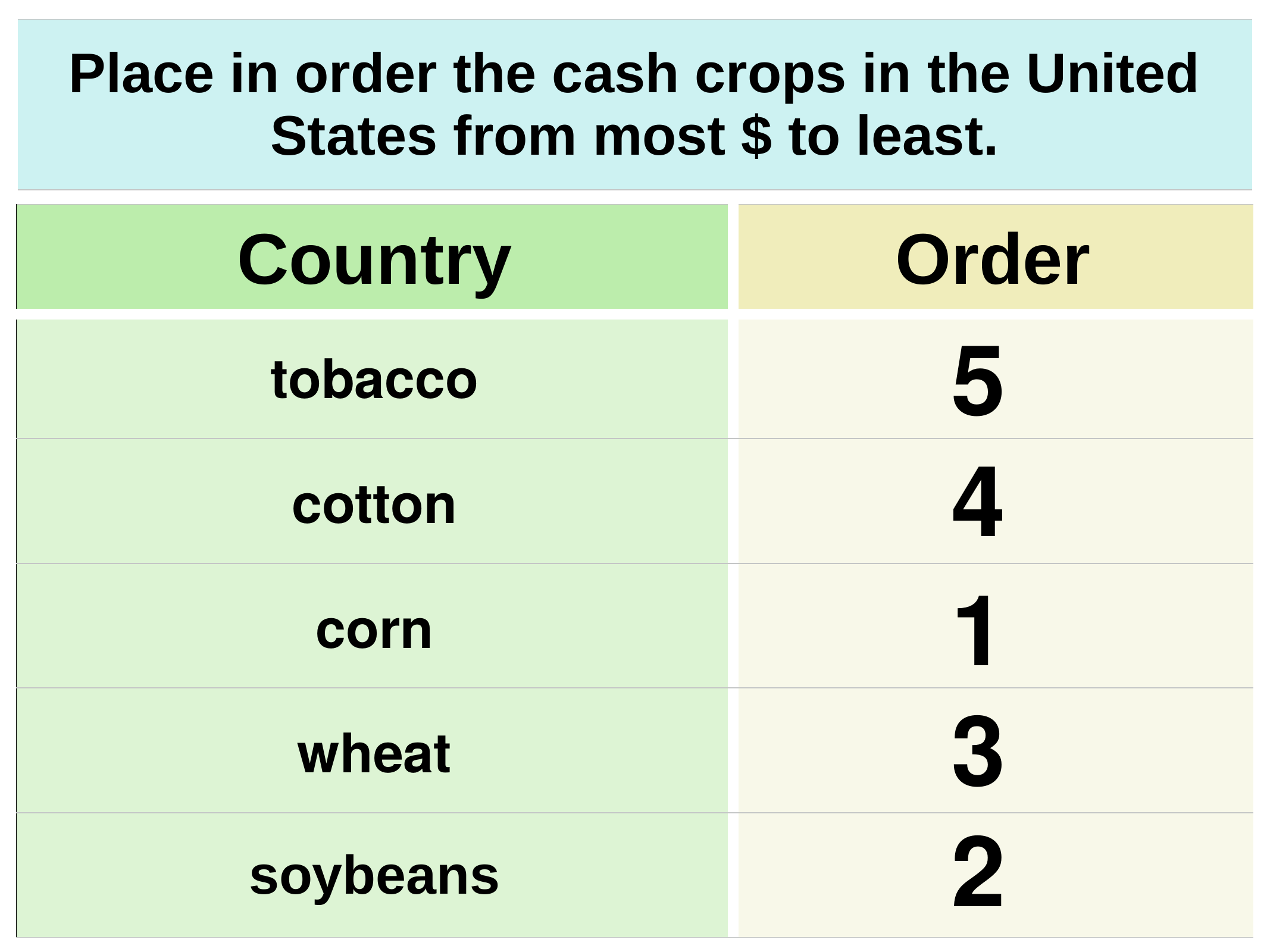

| Place in order the cash crops in the United States from most $ to least. |
| --- |
| Country | Order |
| --- | --- |
| tobacco |  |
| cotton |  |
| corn |  |
| wheat |  |
| soybeans |  |
5
4
1
3
2